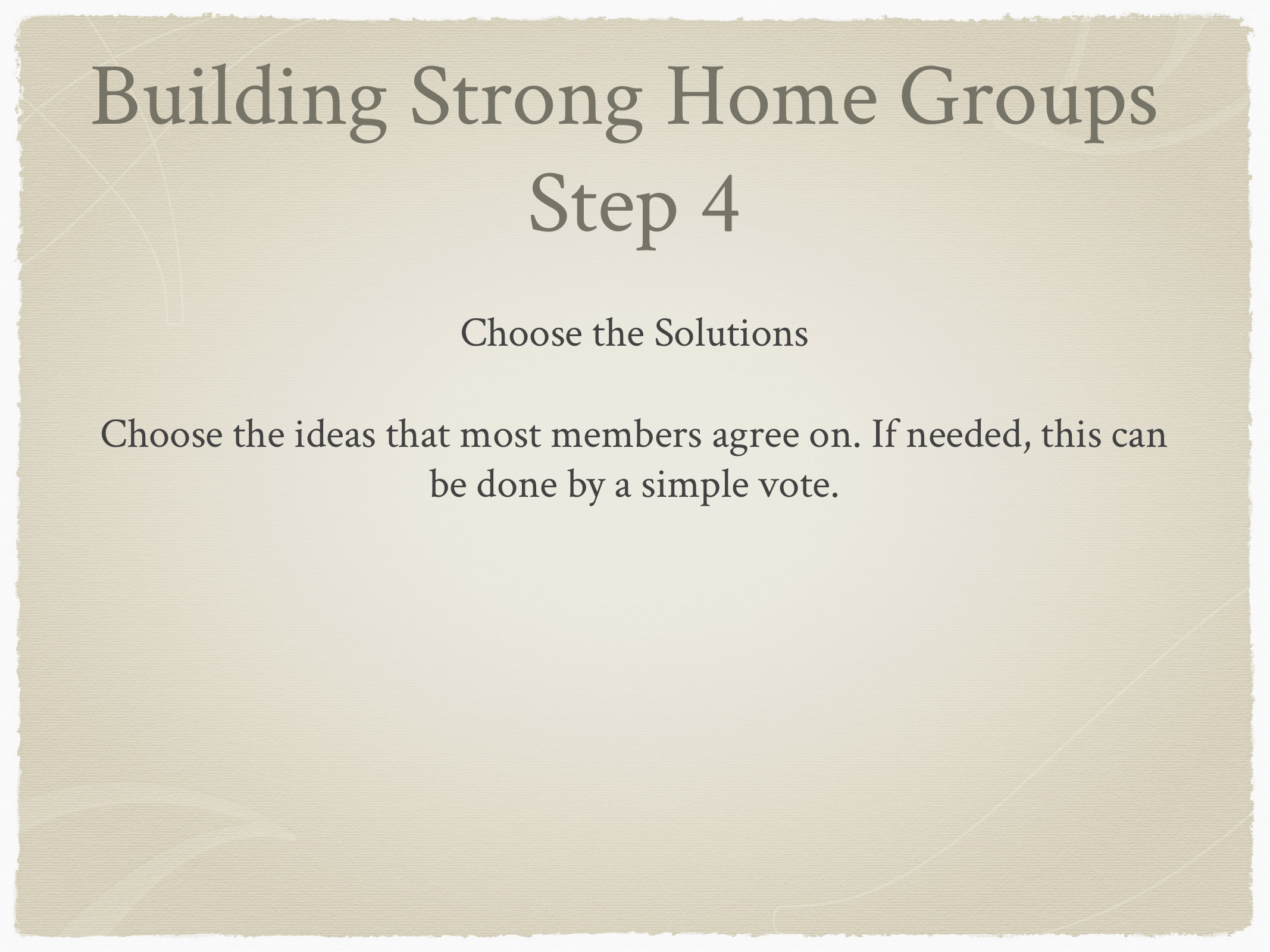

# Building Strong Home Groups Step 4

Choose the Solutions

Choose the ideas that most members agree on. If needed, this can be done by a simple vote.